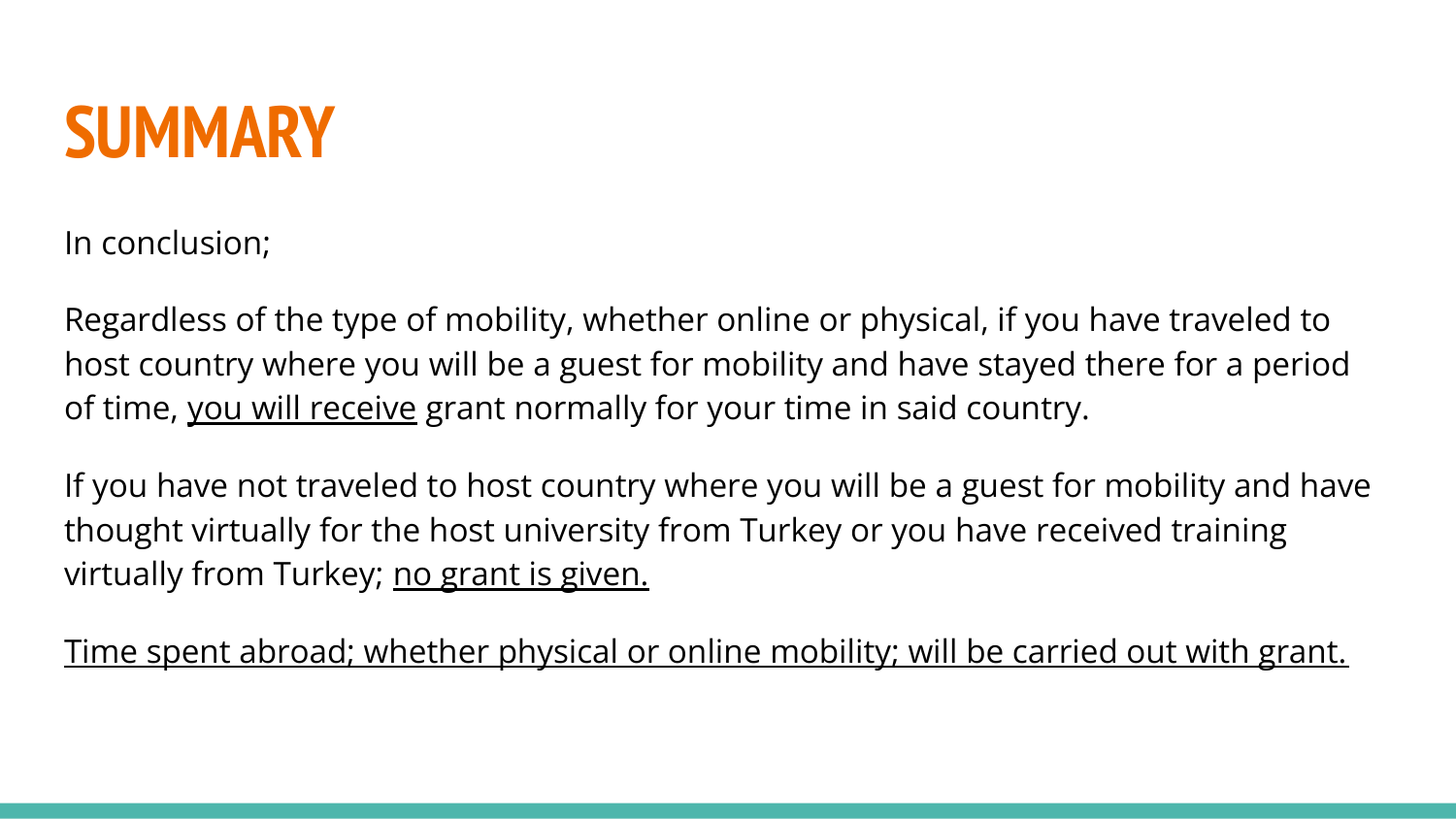

# SUMMARY
In conclusion;
Regardless of the type of mobility, whether online or physical, if you have traveled to host country where you will be a guest for mobility and have stayed there for a period of time, you will receive grant normally for your time in said country.
If you have not traveled to host country where you will be a guest for mobility and have thought virtually for the host university from Turkey or you have received training virtually from Turkey; no grant is given.
Time spent abroad; whether physical or online mobility; will be carried out with grant.